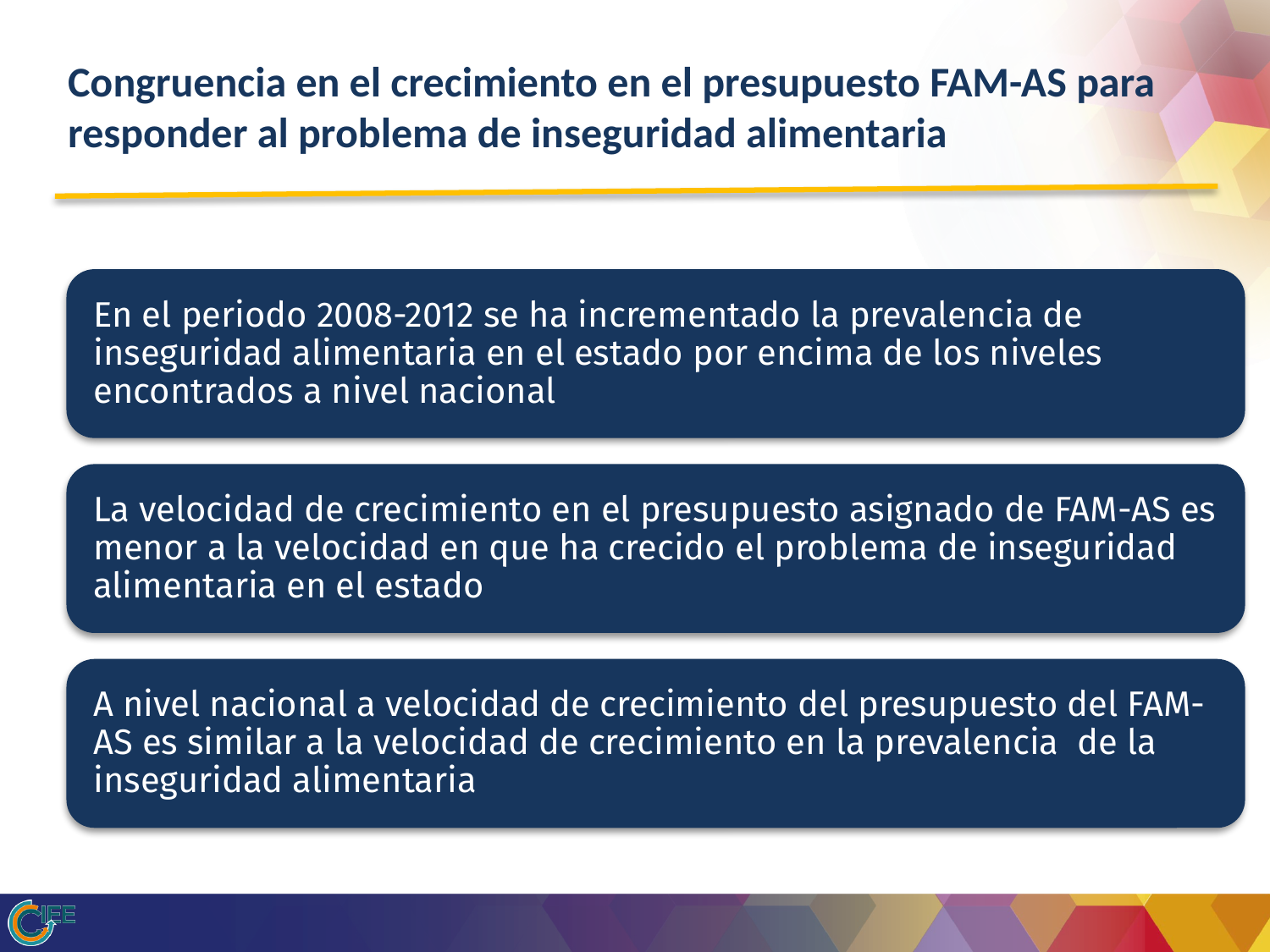

# Congruencia en el crecimiento en el presupuesto FAM-AS para responder al problema de inseguridad alimentaria
En el periodo 2008-2012 se ha incrementado la prevalencia de inseguridad alimentaria en el estado por encima de los niveles encontrados a nivel nacional
La velocidad de crecimiento en el presupuesto asignado de FAM-AS es menor a la velocidad en que ha crecido el problema de inseguridad alimentaria en el estado
A nivel nacional a velocidad de crecimiento del presupuesto del FAM-AS es similar a la velocidad de crecimiento en la prevalencia  de la inseguridad alimentaria